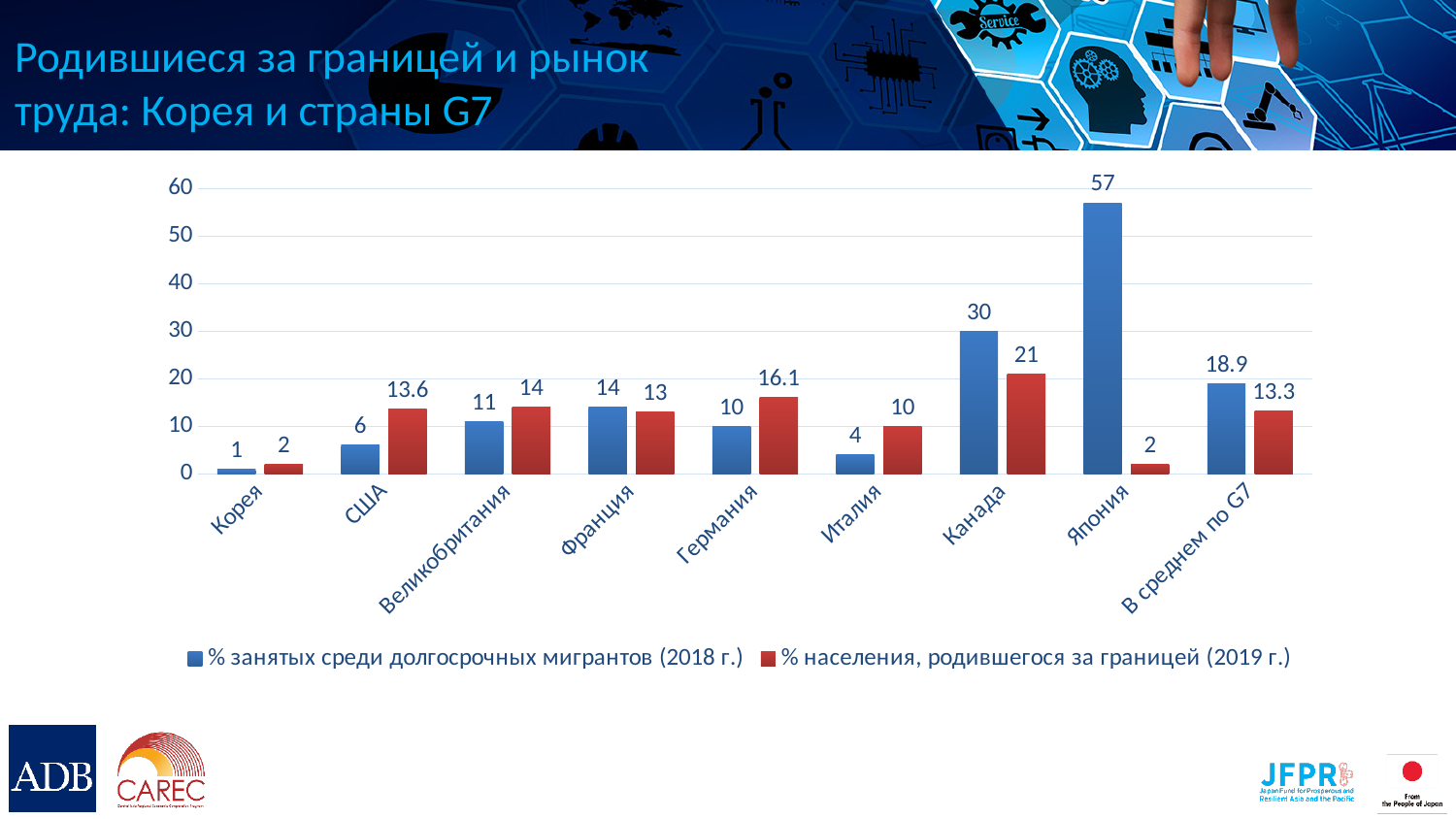

# Родившиеся за границей и рынок труда: Корея и страны G7

### Chart

| Category | % занятых среди долгосрочных мигрантов (2018 г.) | % населения, родившегося за границей (2019 г.) |
|---|---|---|
| Корея | 1.0 | 2.0 |
| США | 6.0 | 13.6 |
| Великобритания | 11.0 | 14.0 |
| Франция | 14.0 | 13.0 |
| Германия | 10.0 | 16.1 |
| Италия | 4.0 | 10.0 |
| Канада | 30.0 | 21.0 |
| Япония | 57.0 | 2.0 |
| В среднем по G7 | 18.9 | 13.3 |